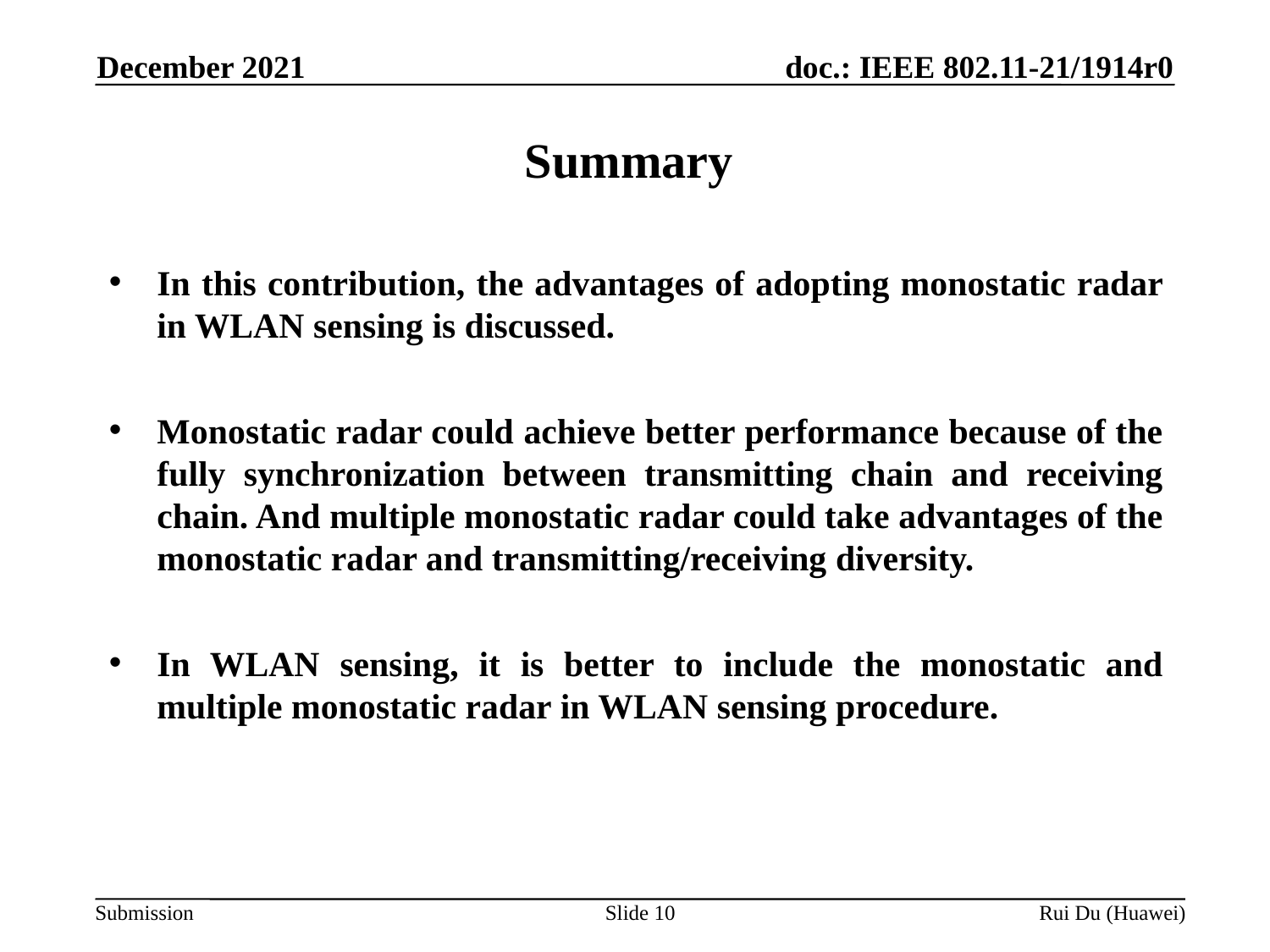

December 2021
Summary
In this contribution, the advantages of adopting monostatic radar in WLAN sensing is discussed.

Monostatic radar could achieve better performance because of the fully synchronization between transmitting chain and receiving chain. And multiple monostatic radar could take advantages of the monostatic radar and transmitting/receiving diversity.

In WLAN sensing, it is better to include the monostatic and multiple monostatic radar in WLAN sensing procedure.

Slide 10
Rui Du (Huawei)